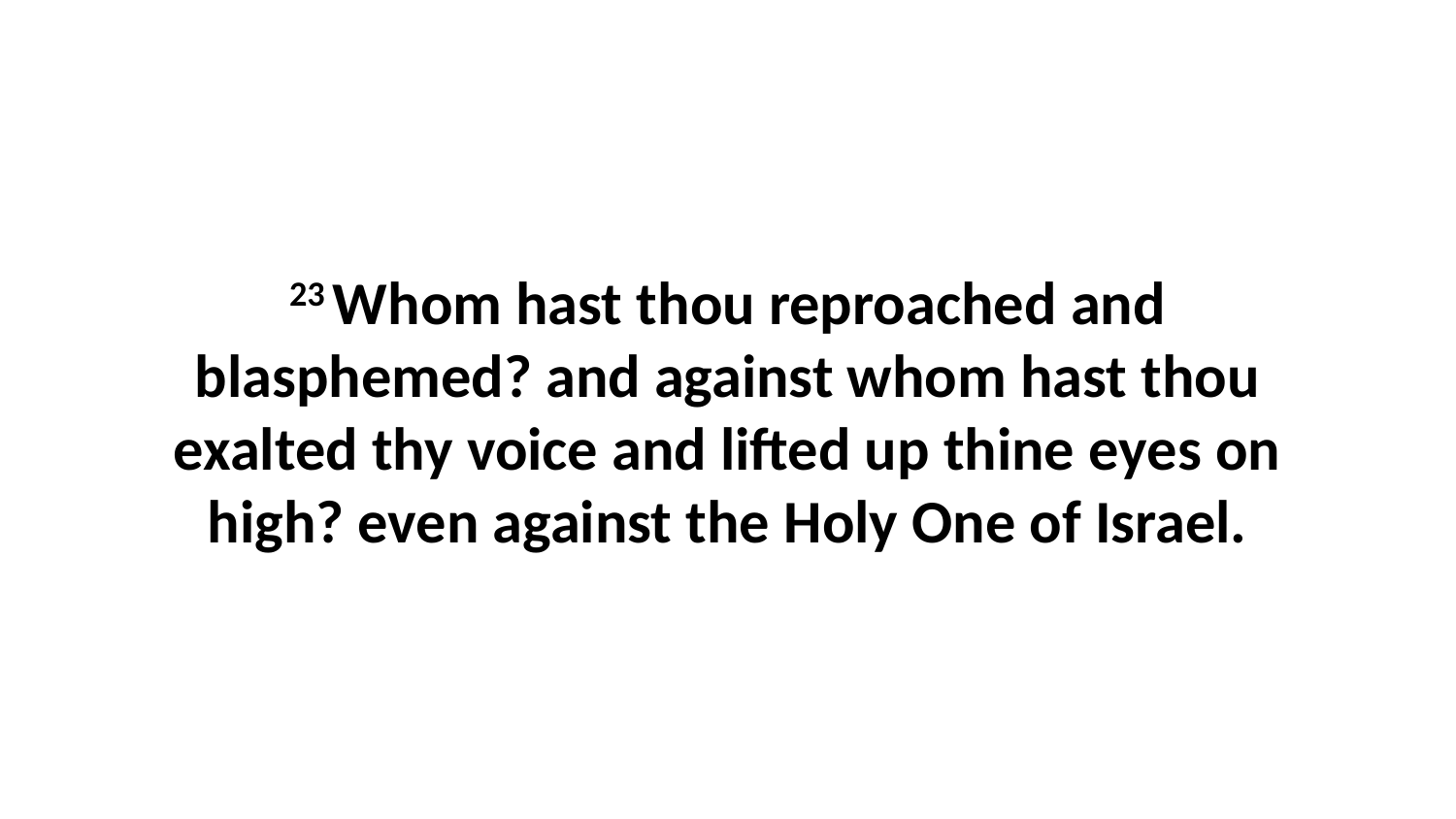

23 Whom hast thou reproached and blasphemed? and against whom hast thou exalted thy voice and lifted up thine eyes on high? even against the Holy One of Israel.